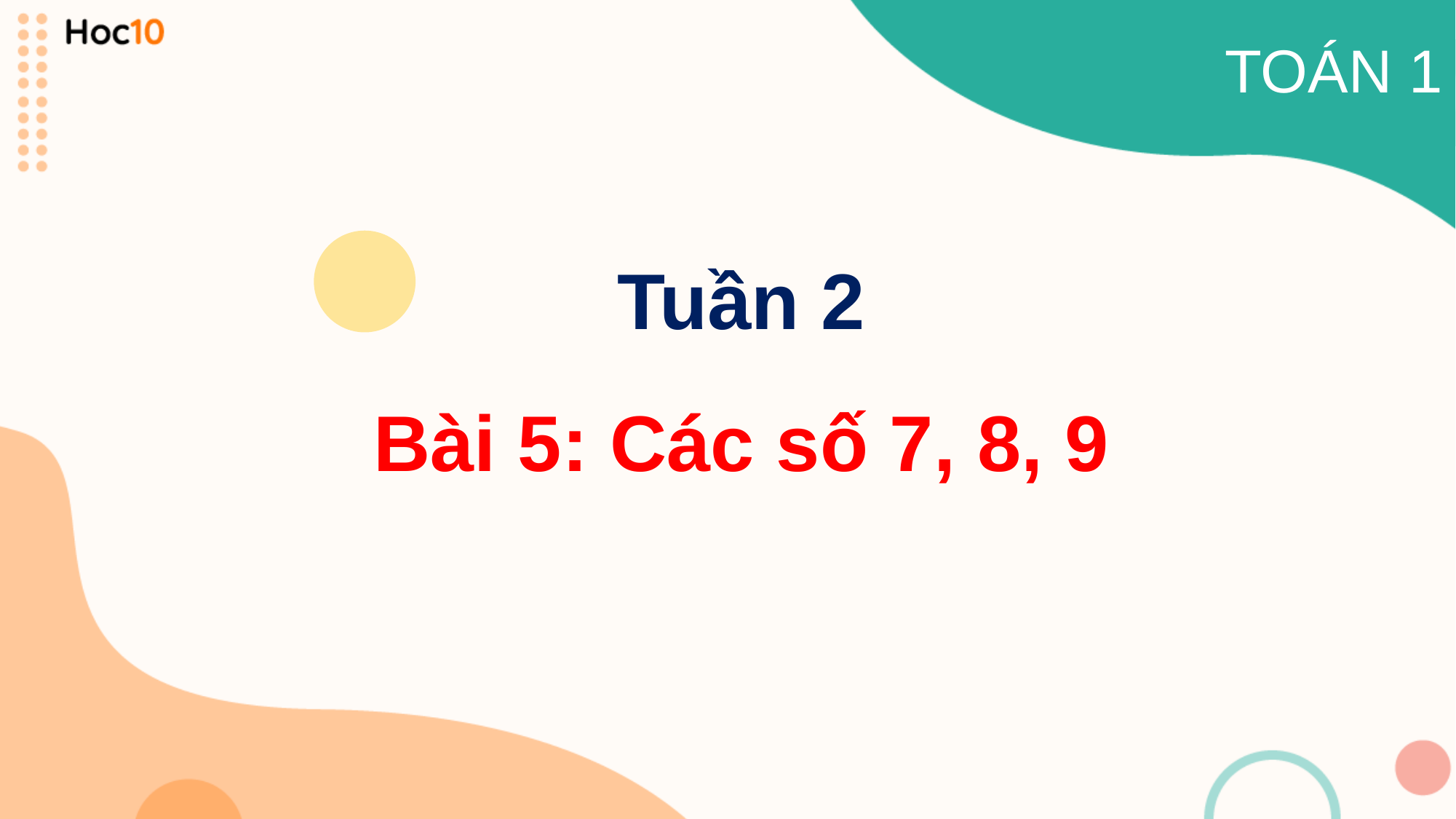

TOÁN 1
Tuần 2
Bài 5: Các số 7, 8, 9